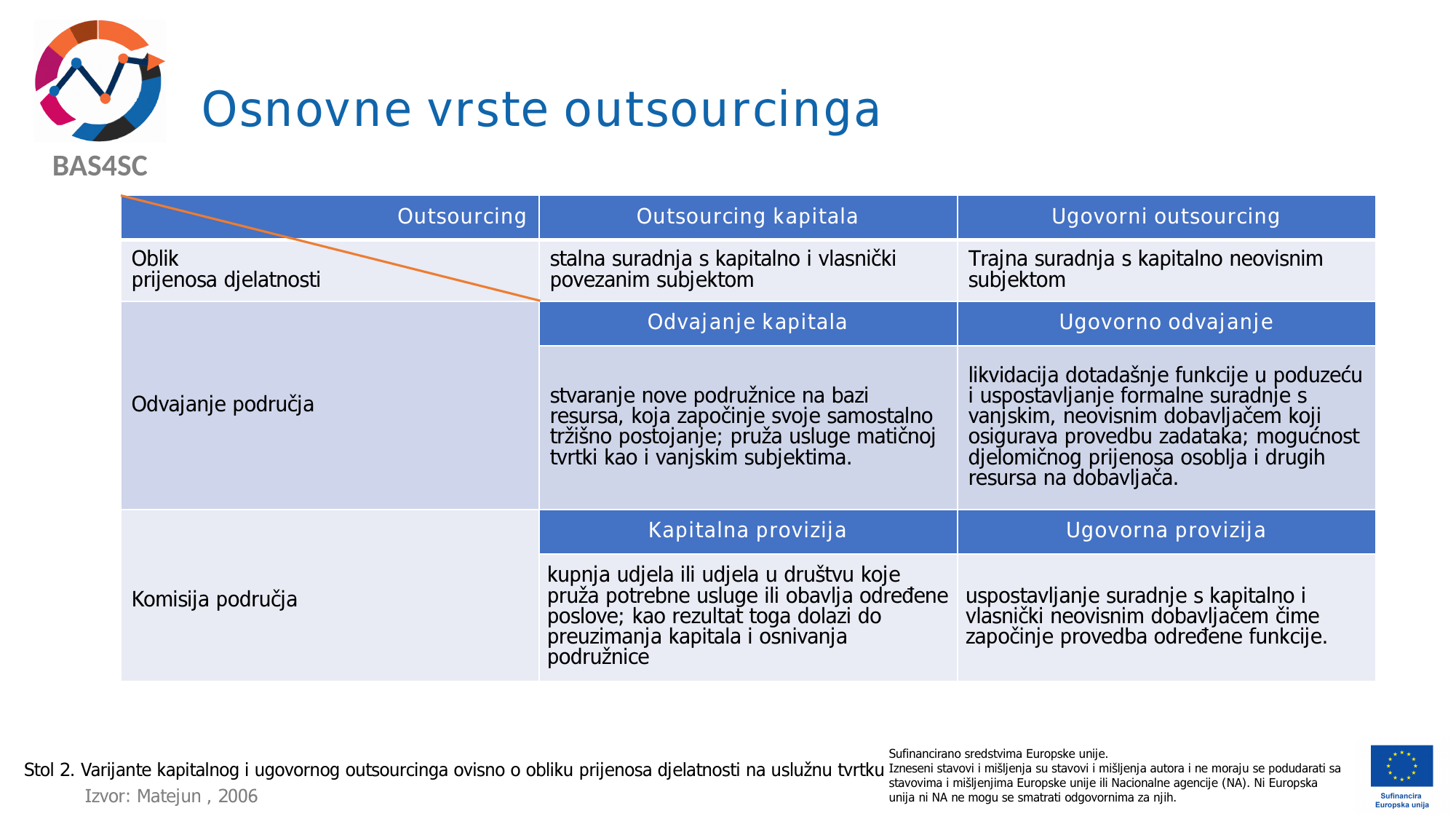

# Osnovne vrste outsourcinga
| Outsourcing | Outsourcing kapitala | Ugovorni outsourcing |
| --- | --- | --- |
| Oblik prijenosa djelatnosti | stalna suradnja s kapitalno i vlasnički povezanim subjektom | Trajna suradnja s kapitalno neovisnim subjektom |
| Odvajanje područja | Odvajanje kapitala | Ugovorno odvajanje |
|  | stvaranje nove podružnice na bazi resursa, koja započinje svoje samostalno tržišno postojanje; pruža usluge matičnoj tvrtki kao i vanjskim subjektima. | likvidacija dotadašnje funkcije u poduzeću i uspostavljanje formalne suradnje s vanjskim, neovisnim dobavljačem koji osigurava provedbu zadataka; mogućnost djelomičnog prijenosa osoblja i drugih resursa na dobavljača. |
| Komisija područja | Kapitalna provizija | Ugovorna provizija |
|  | kupnja udjela ili udjela u društvu koje pruža potrebne usluge ili obavlja određene poslove; kao rezultat toga dolazi do preuzimanja kapitala i osnivanja podružnice | uspostavljanje suradnje s kapitalno i vlasnički neovisnim dobavljačem čime započinje provedba određene funkcije. |
Stol 2. Varijante kapitalnog i ugovornog outsourcinga ovisno o obliku prijenosa djelatnosti na uslužnu tvrtku
Izvor: Matejun , 2006